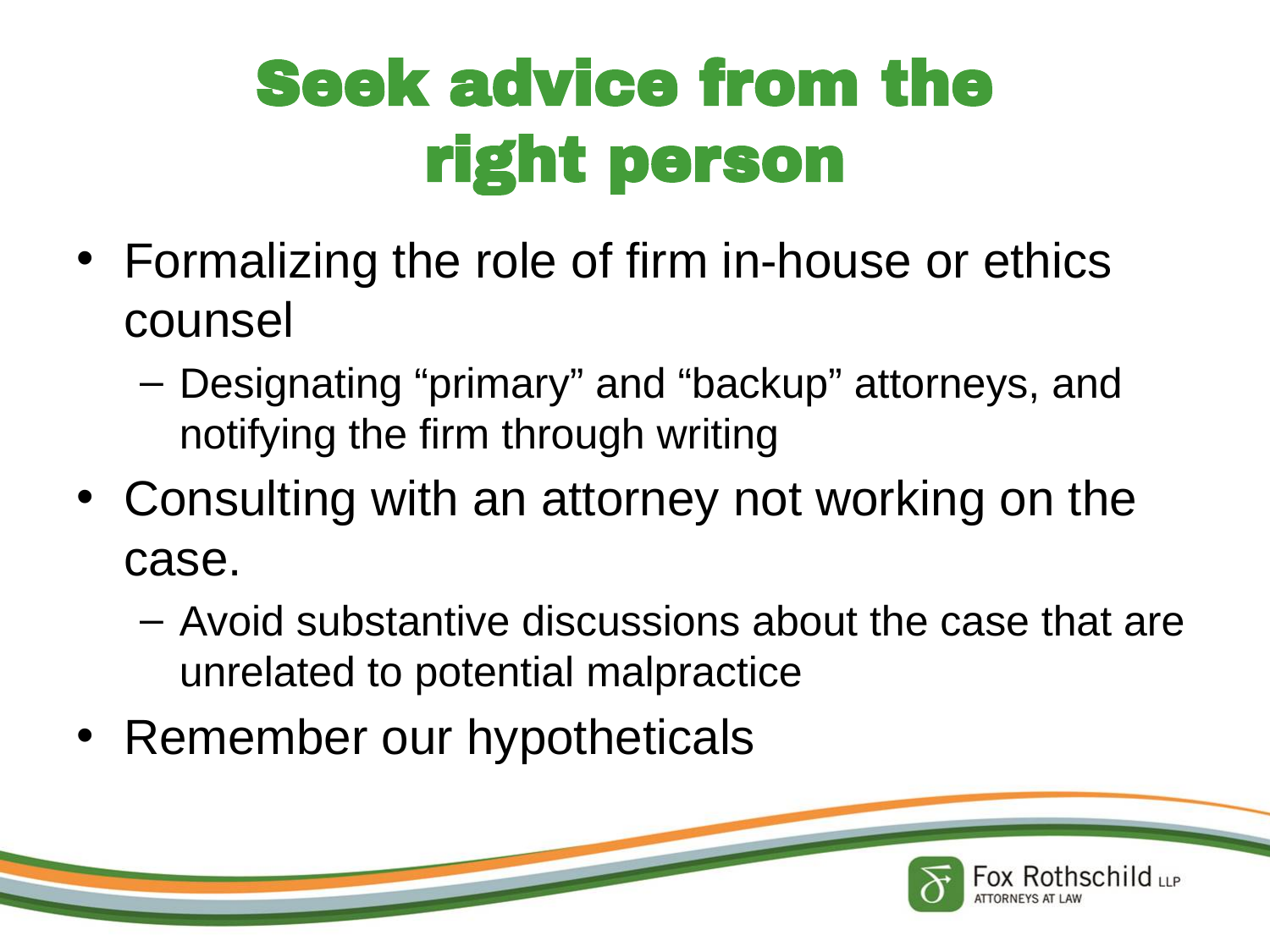

# Seek advice from the right person
Formalizing the role of firm in-house or ethics counsel
Designating “primary” and “backup” attorneys, and notifying the firm through writing
Consulting with an attorney not working on the case.
Avoid substantive discussions about the case that are unrelated to potential malpractice
Remember our hypotheticals